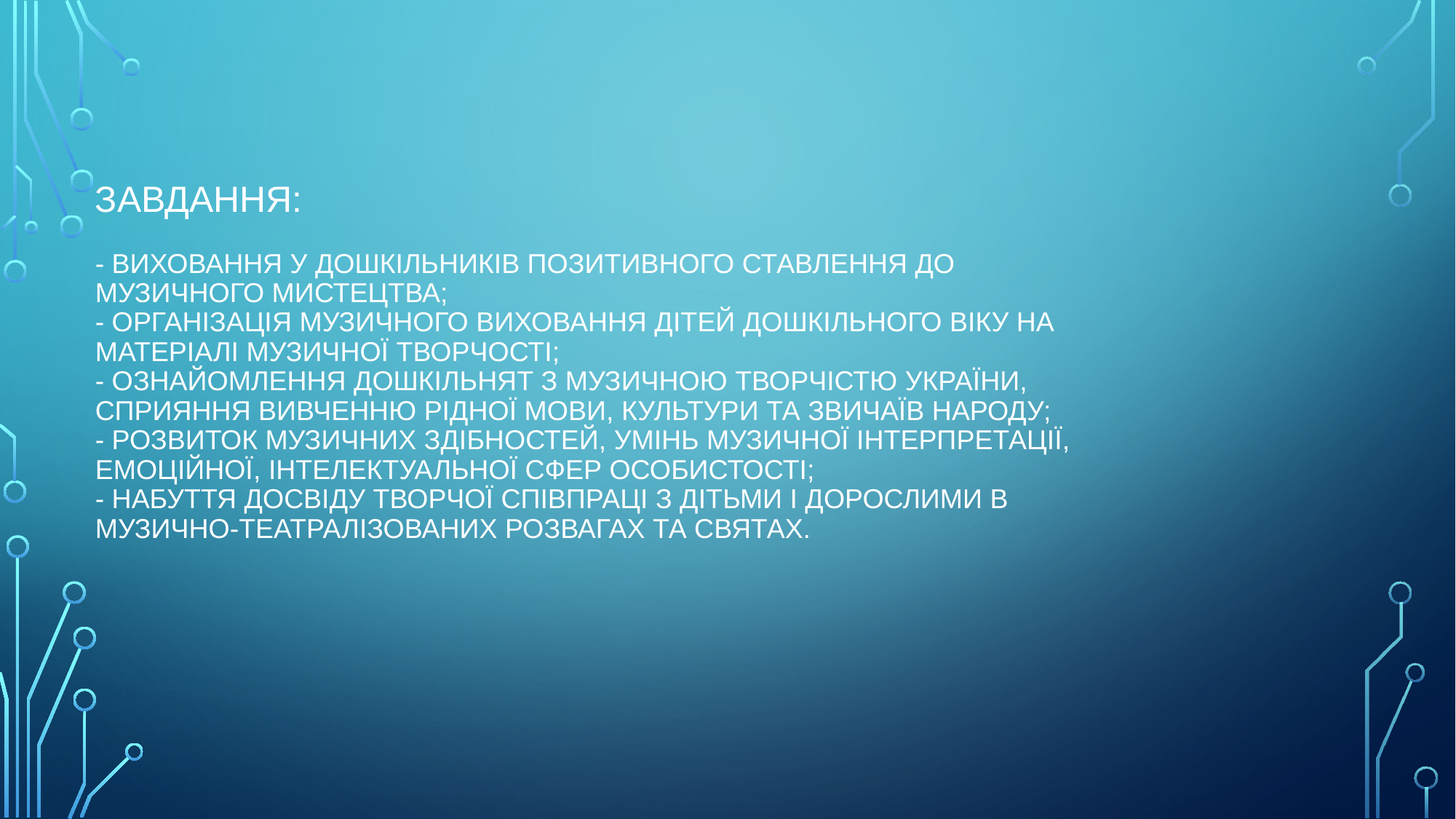

# Завдання: - виховання у дошкільників позитивного ставлення до музичного мистецтва; - організація музичного виховання дітей дошкільного віку на матеріалі музичної творчості; - ознайомлення дошкільнят з музичною творчістю України, сприяння вивченню рідної мови, культури та звичаїв народу; - розвиток музичних здібностей, умінь музичної інтерпретації, емоційної, інтелектуальної сфер особистості; - набуття досвіду творчої співпраці з дітьми і дорослими в музично-театралізованих розвагах та святах.